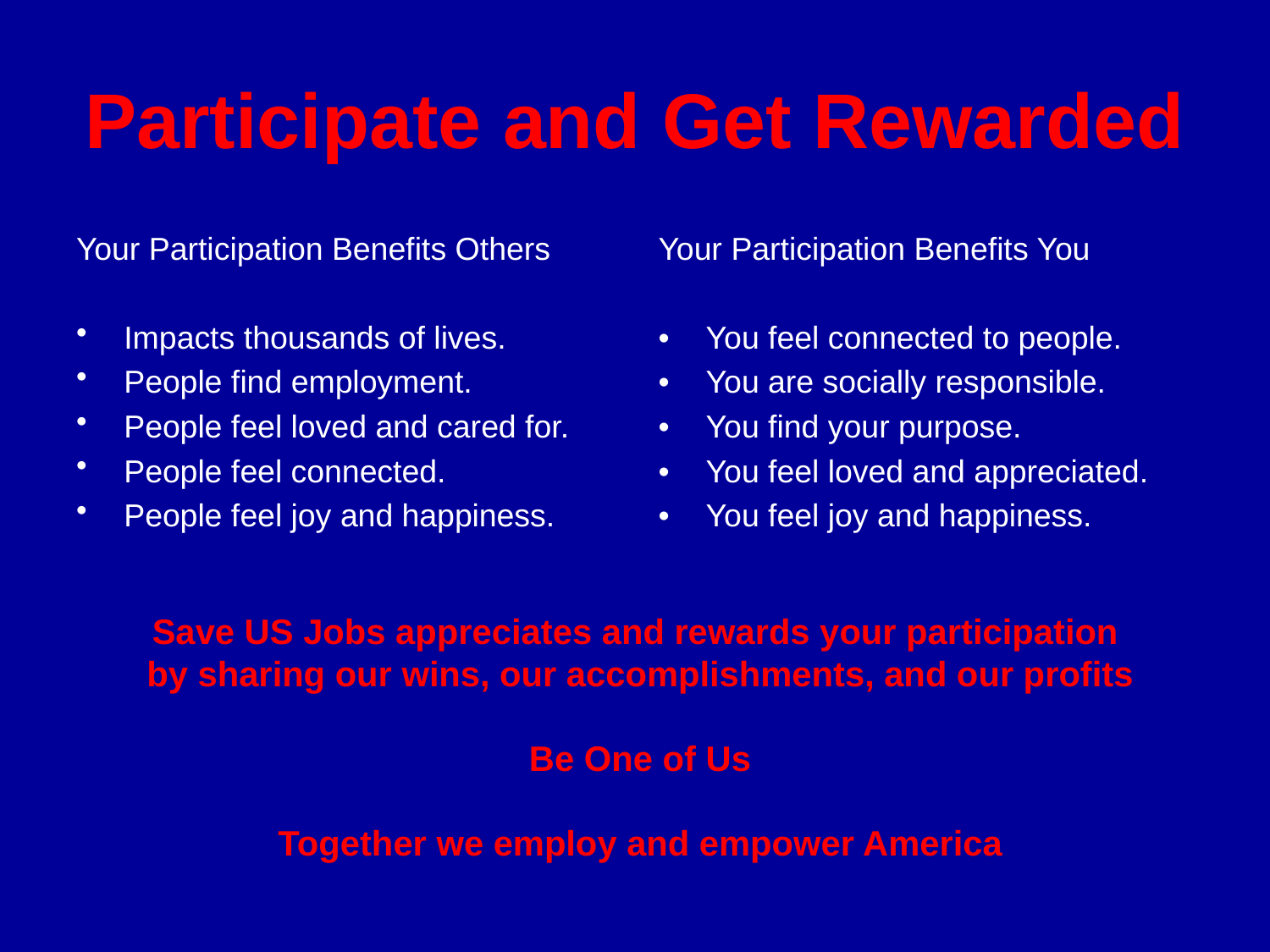

# Participate and Get Rewarded
Your Participation Benefits Others

Impacts thousands of lives.
People find employment.
People feel loved and cared for.
People feel connected.
People feel joy and happiness.

Your Participation Benefits You

•	You feel connected to people.
•	You are socially responsible.
•	You find your purpose.
•	You feel loved and appreciated.
•	You feel joy and happiness.
Save US Jobs appreciates and rewards your participation
by sharing our wins, our accomplishments, and our profits

Be One of Us

Together we employ and empower America